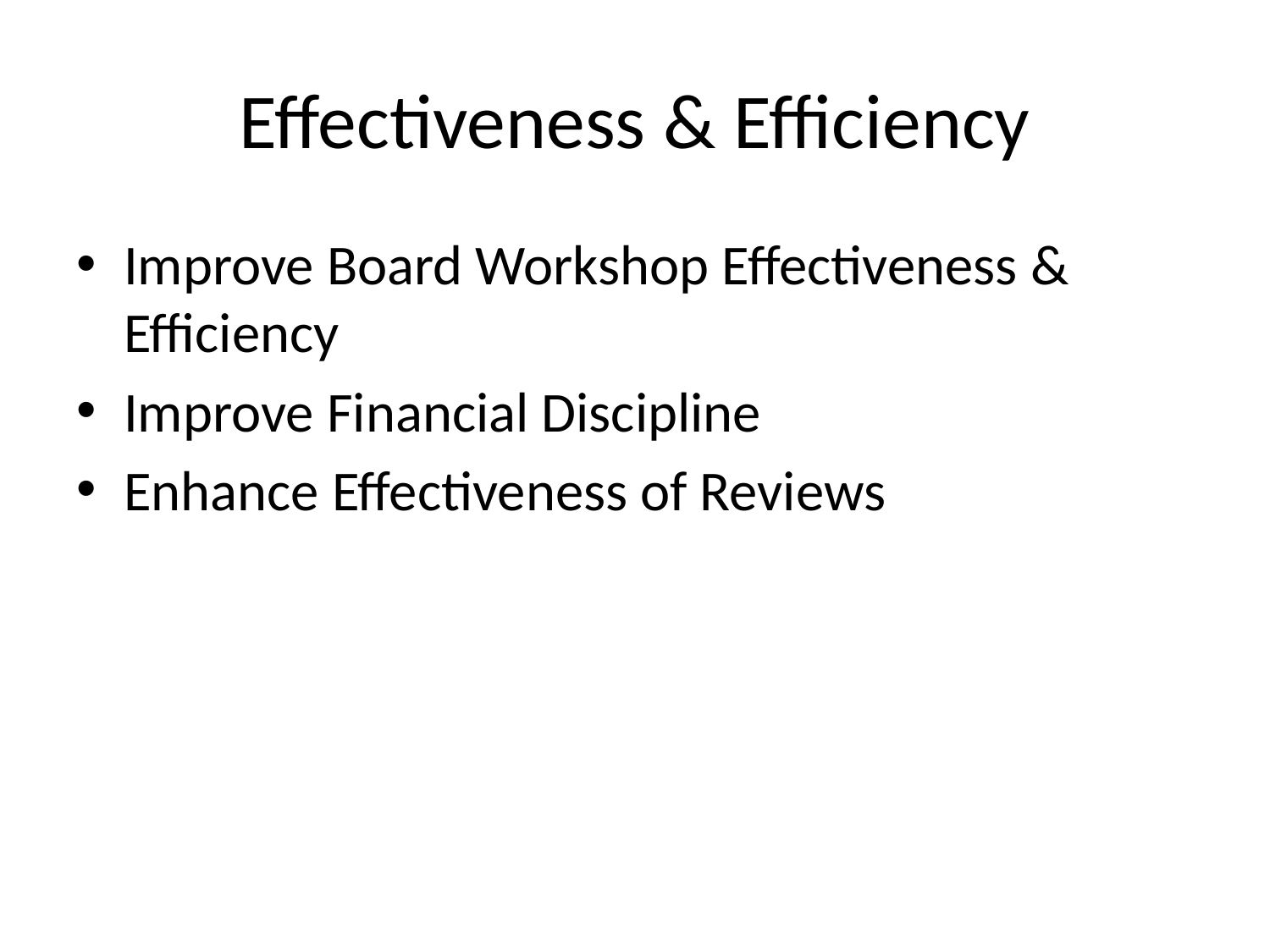

# Effectiveness & Efficiency
Improve Board Workshop Effectiveness & Efficiency
Improve Financial Discipline
Enhance Effectiveness of Reviews